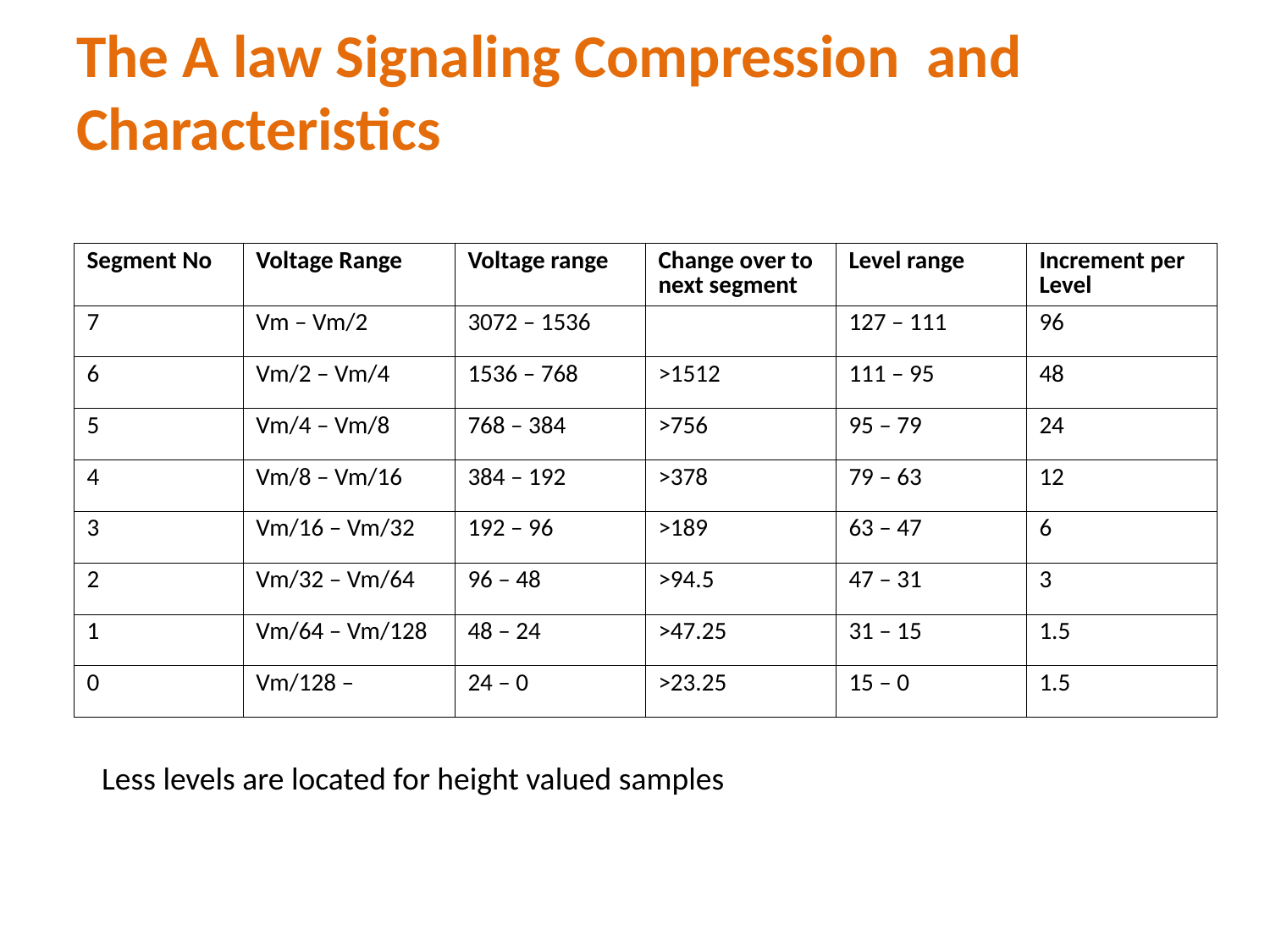

# The A law Signaling Compression  and Characteristics
| Segment No | Voltage Range | Voltage range | Change over to next segment | Level range | Increment per Level |
| --- | --- | --- | --- | --- | --- |
| 7 | Vm – Vm/2 | 3072 – 1536 |  | 127 – 111 | 96 |
| 6 | Vm/2 – Vm/4 | 1536 – 768 | >1512 | 111 – 95 | 48 |
| 5 | Vm/4 – Vm/8 | 768 – 384 | >756 | 95 – 79 | 24 |
| 4 | Vm/8 – Vm/16 | 384 – 192 | >378 | 79 – 63 | 12 |
| 3 | Vm/16 – Vm/32 | 192 – 96 | >189 | 63 – 47 | 6 |
| 2 | Vm/32 – Vm/64 | 96 – 48 | >94.5 | 47 – 31 | 3 |
| 1 | Vm/64 – Vm/128 | 48 – 24 | >47.25 | 31 – 15 | 1.5 |
| 0 | Vm/128 – | 24 – 0 | >23.25 | 15 – 0 | 1.5 |
Less levels are located for height valued samples